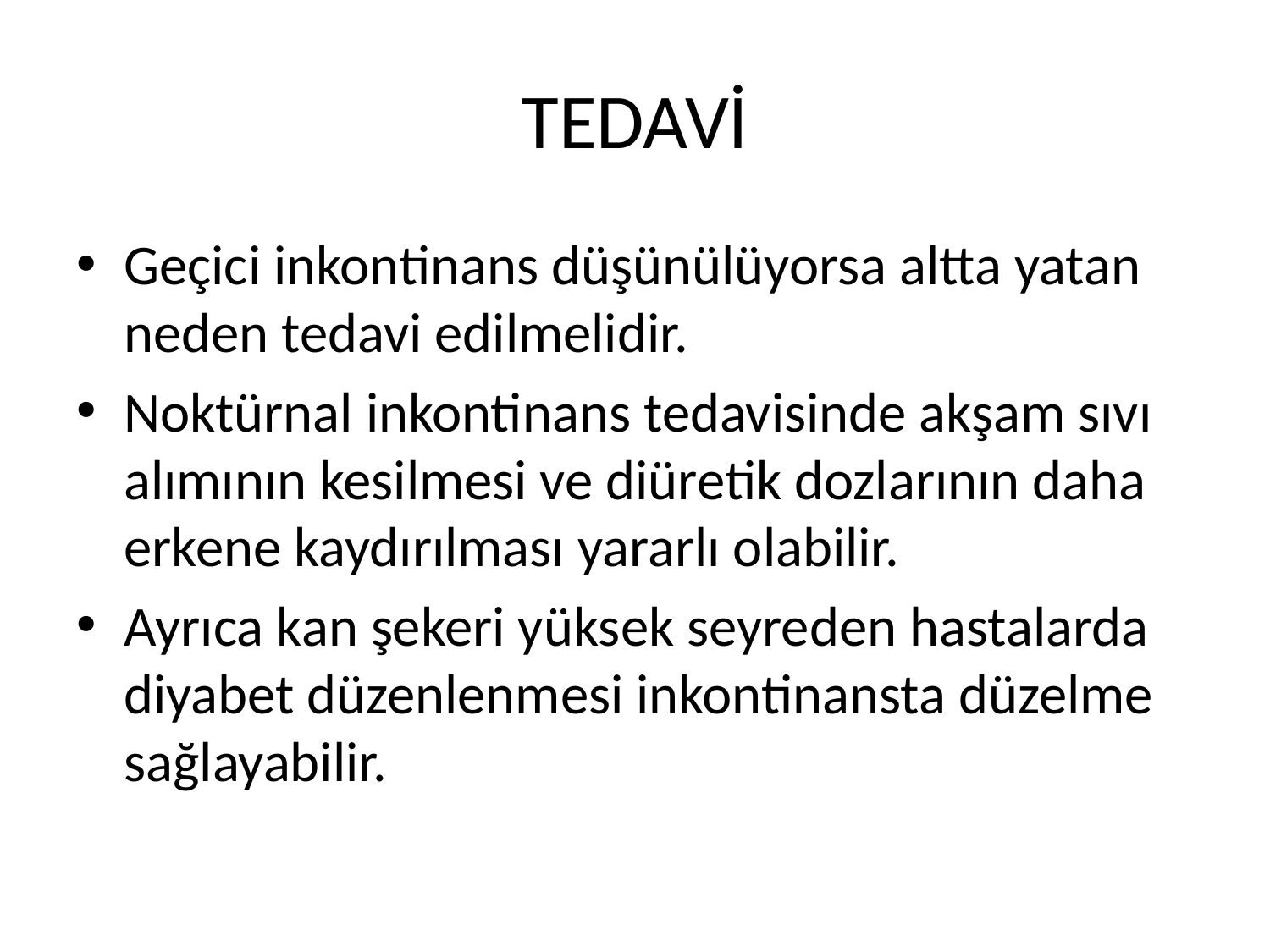

# TEDAVİ
Geçici inkontinans düşünülüyorsa altta yatan neden tedavi edilmelidir.
Noktürnal inkontinans tedavisinde akşam sıvı alımının kesilmesi ve diüretik dozlarının daha erkene kaydırılması yararlı olabilir.
Ayrıca kan şekeri yüksek seyreden hastalarda diyabet düzenlenmesi inkontinansta düzelme sağlayabilir.